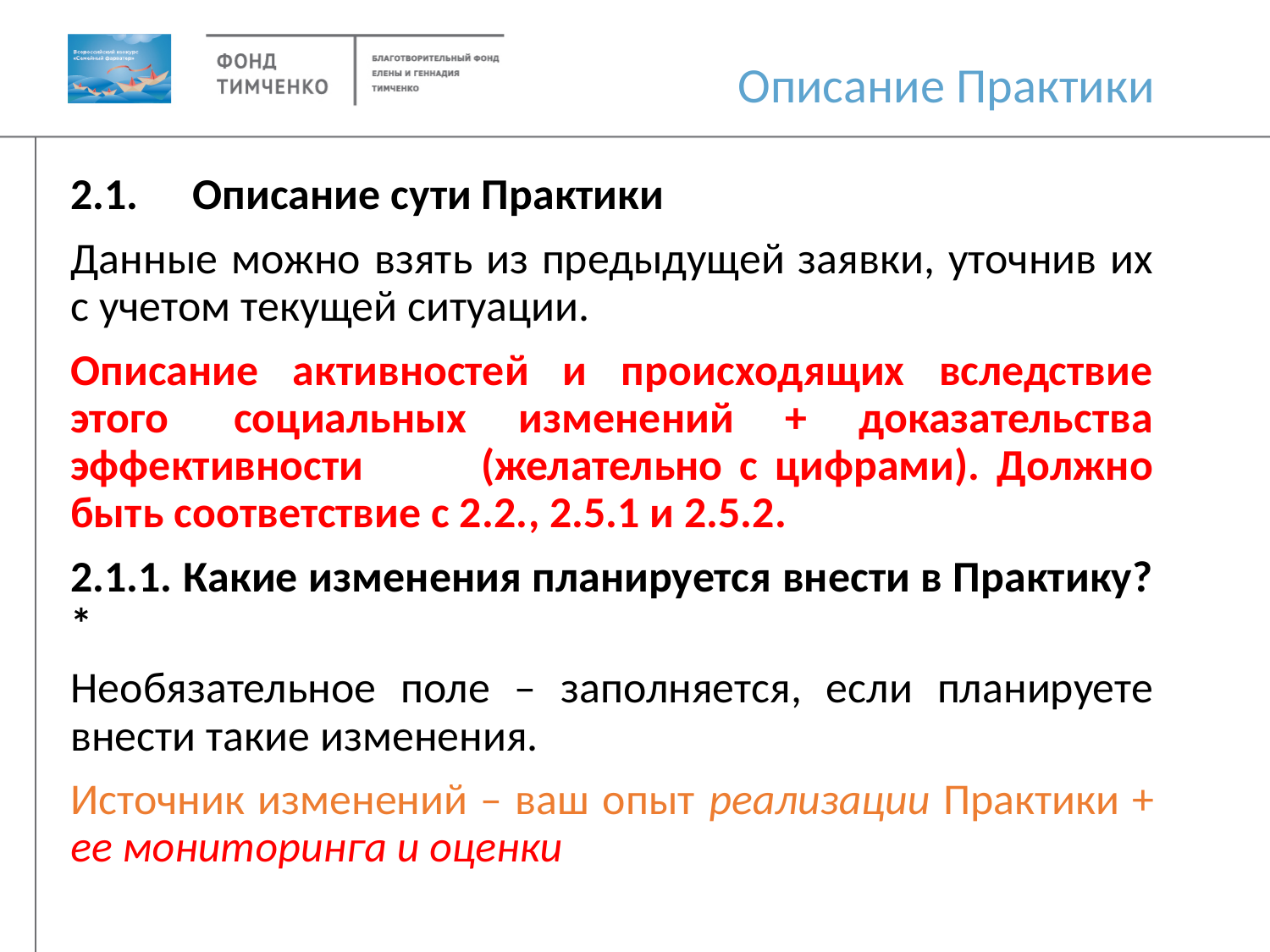

# Описание Практики
2.1.	Описание сути Практики
Данные можно взять из предыдущей заявки, уточнив их с учетом текущей ситуации.
Описание активностей и происходящих вследствие этого 	социальных изменений + доказательства эффективности       (желательно с цифрами). Должно быть соответствие с 2.2., 2.5.1 и 2.5.2.
2.1.1. Какие изменения планируется внести в Практику?*
Необязательное поле – заполняется, если планируете внести такие изменения.
Источник изменений – ваш опыт реализации Практики + ее мониторинга и оценки